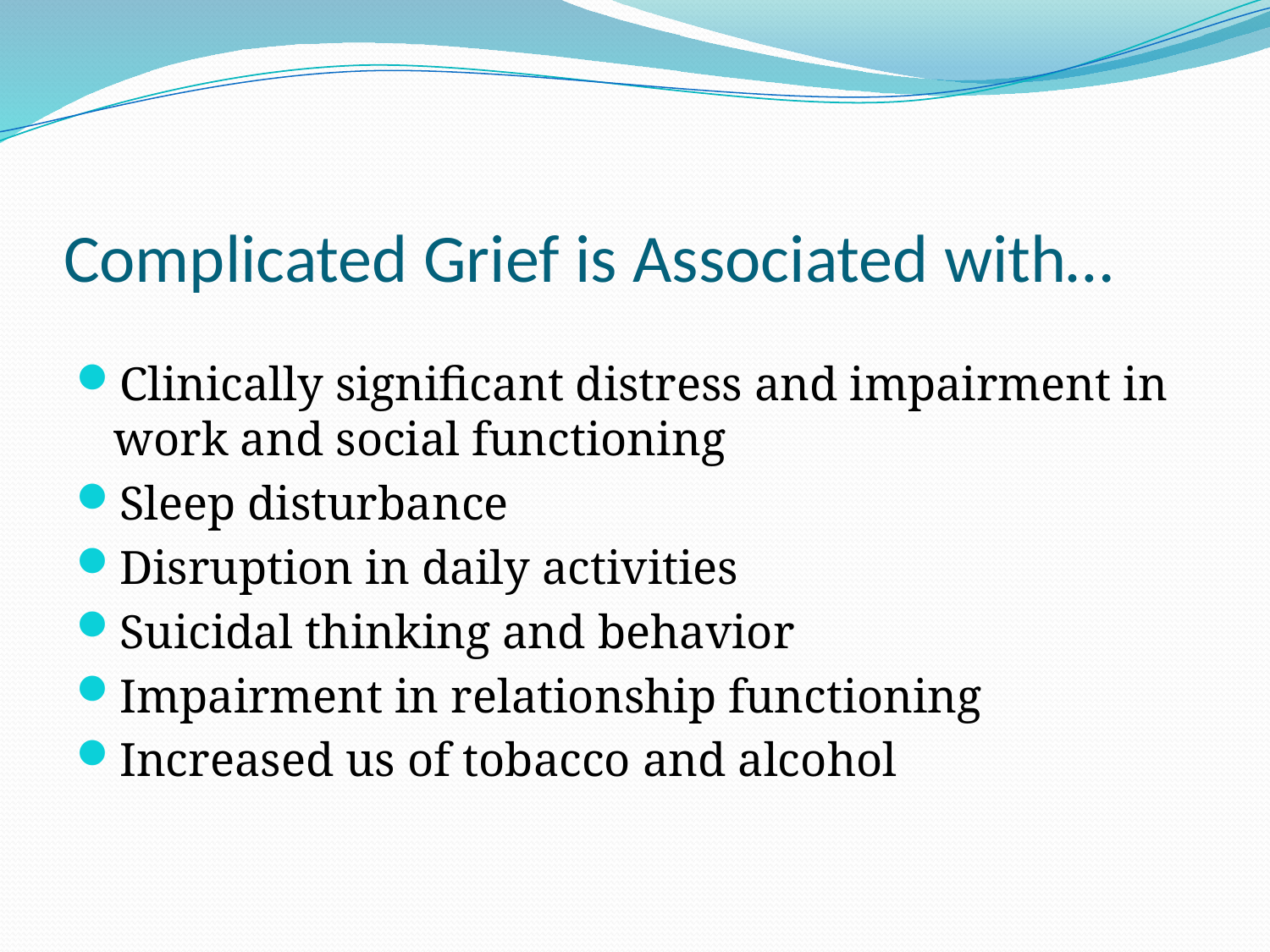

# Complicated Grief is Associated with…
Clinically significant distress and impairment in work and social functioning
Sleep disturbance
Disruption in daily activities
Suicidal thinking and behavior
Impairment in relationship functioning
Increased us of tobacco and alcohol